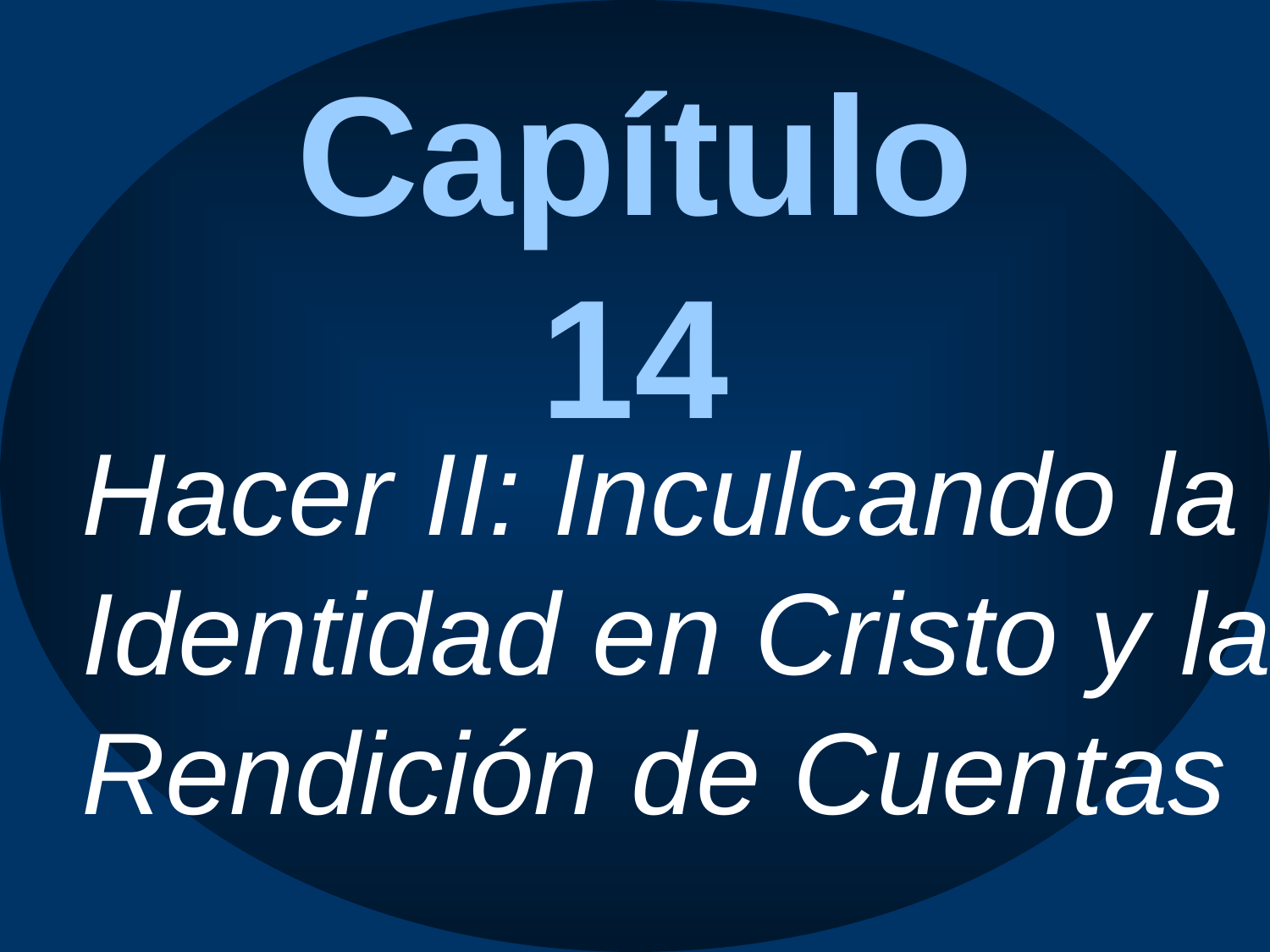

Capítulo 14
Hacer II: Inculcando la
Identidad en Cristo y la
Rendición de Cuentas